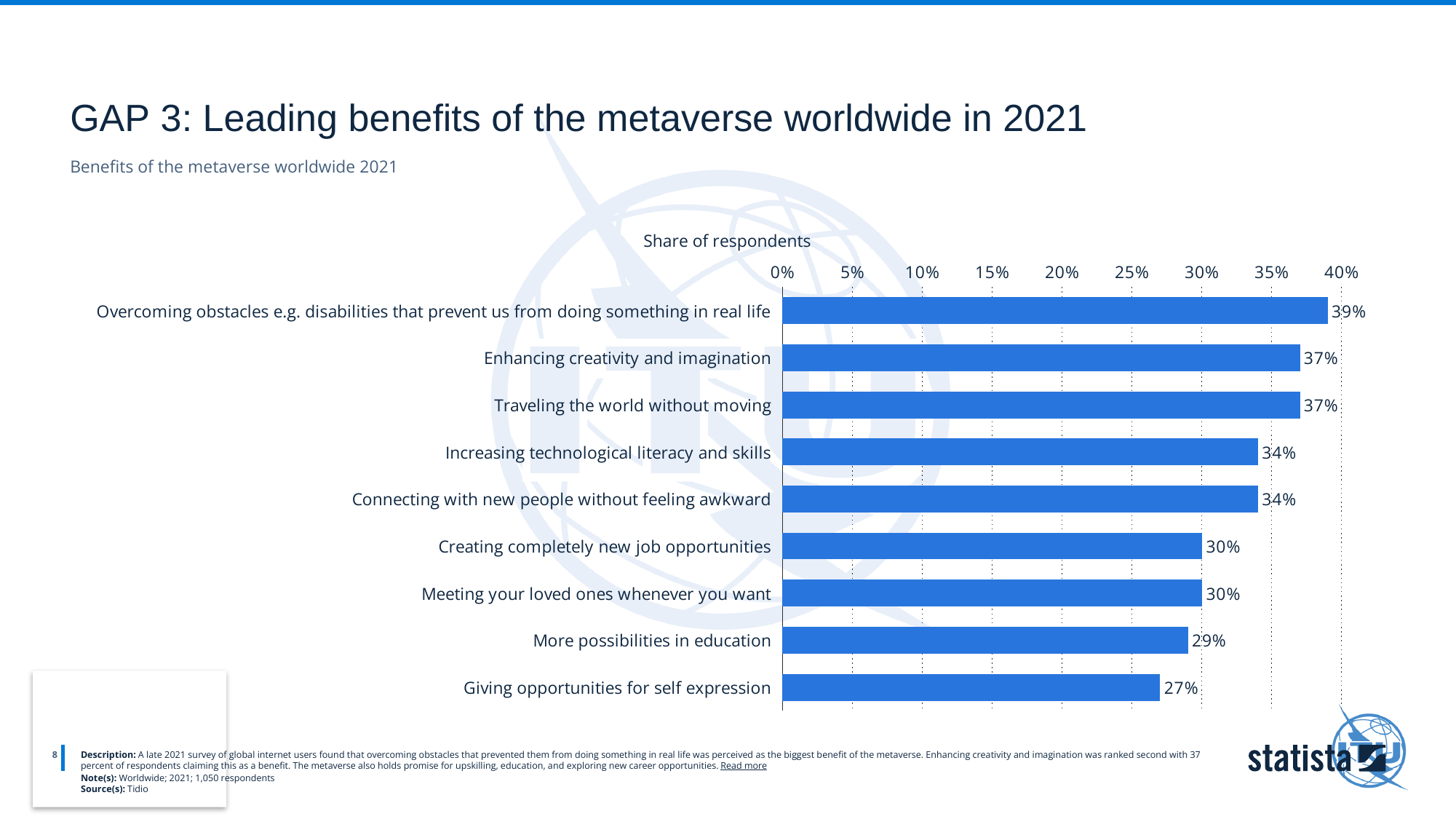

GAP 3: Leading benefits of the metaverse worldwide in 2021
Benefits of the metaverse worldwide 2021
Share of respondents

### Chart

| Category | Column1 |
|---|---|
| Overcoming obstacles e.g. disabilities that prevent us from doing something in real life | 0.39 |
| Enhancing creativity and imagination | 0.37 |
| Traveling the world without moving | 0.37 |
| Increasing technological literacy and skills | 0.34 |
| Connecting with new people without feeling awkward | 0.34 |
| Creating completely new job opportunities | 0.3 |
| Meeting your loved ones whenever you want | 0.3 |
| More possibilities in education | 0.29 |
| Giving opportunities for self expression | 0.27 |
8
Description: A late 2021 survey of global internet users found that overcoming obstacles that prevented them from doing something in real life was perceived as the biggest benefit of the metaverse. Enhancing creativity and imagination was ranked second with 37 percent of respondents claiming this as a benefit. The metaverse also holds promise for upskilling, education, and exploring new career opportunities. Read more
Note(s): Worldwide; 2021; 1,050 respondents
Source(s): Tidio